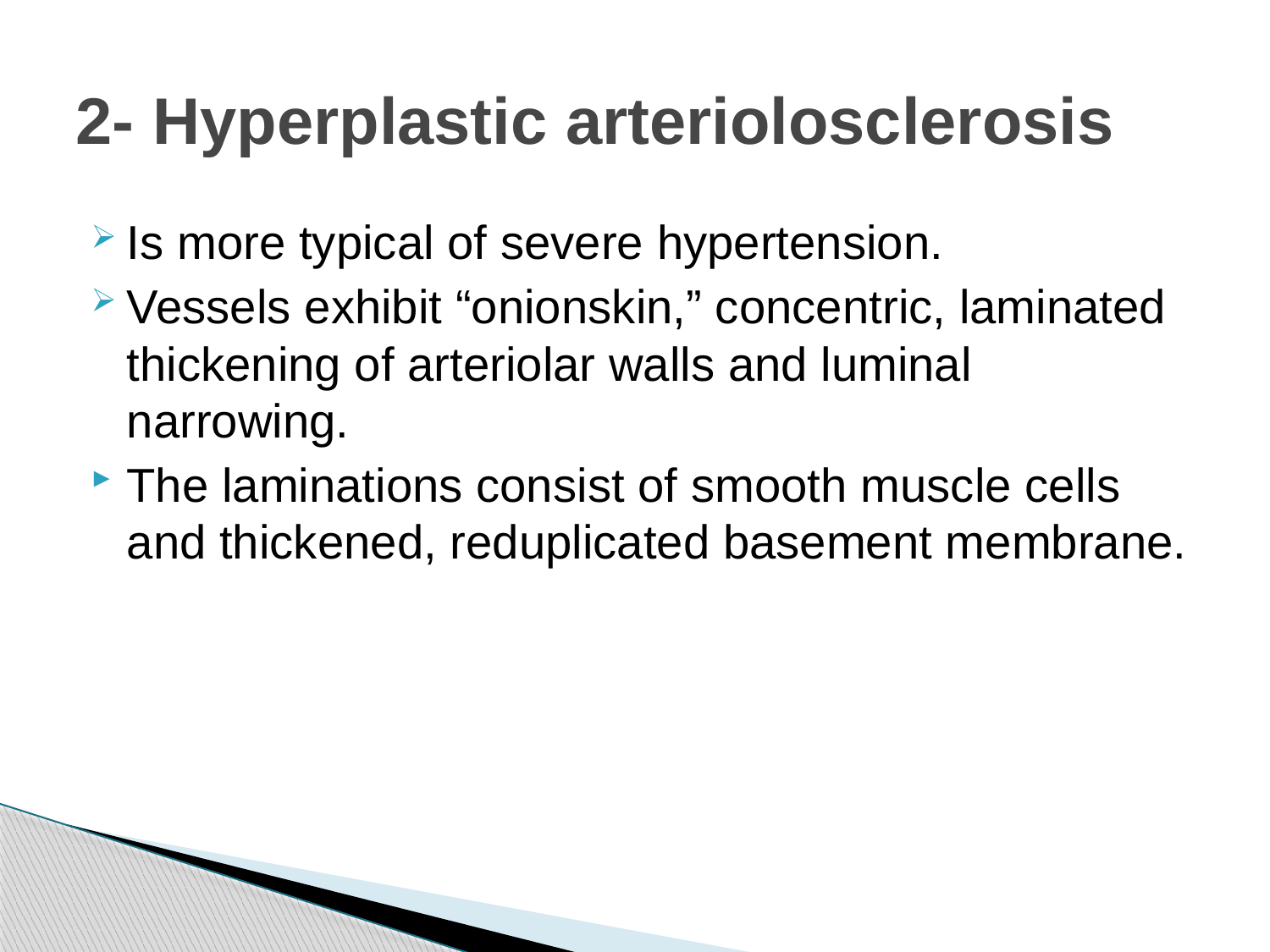

# 2- Hyperplastic arteriolosclerosis
Is more typical of severe hypertension.
Vessels exhibit “onionskin,” concentric, laminated thickening of arteriolar walls and luminal narrowing.
The laminations consist of smooth muscle cells and thickened, reduplicated basement membrane.